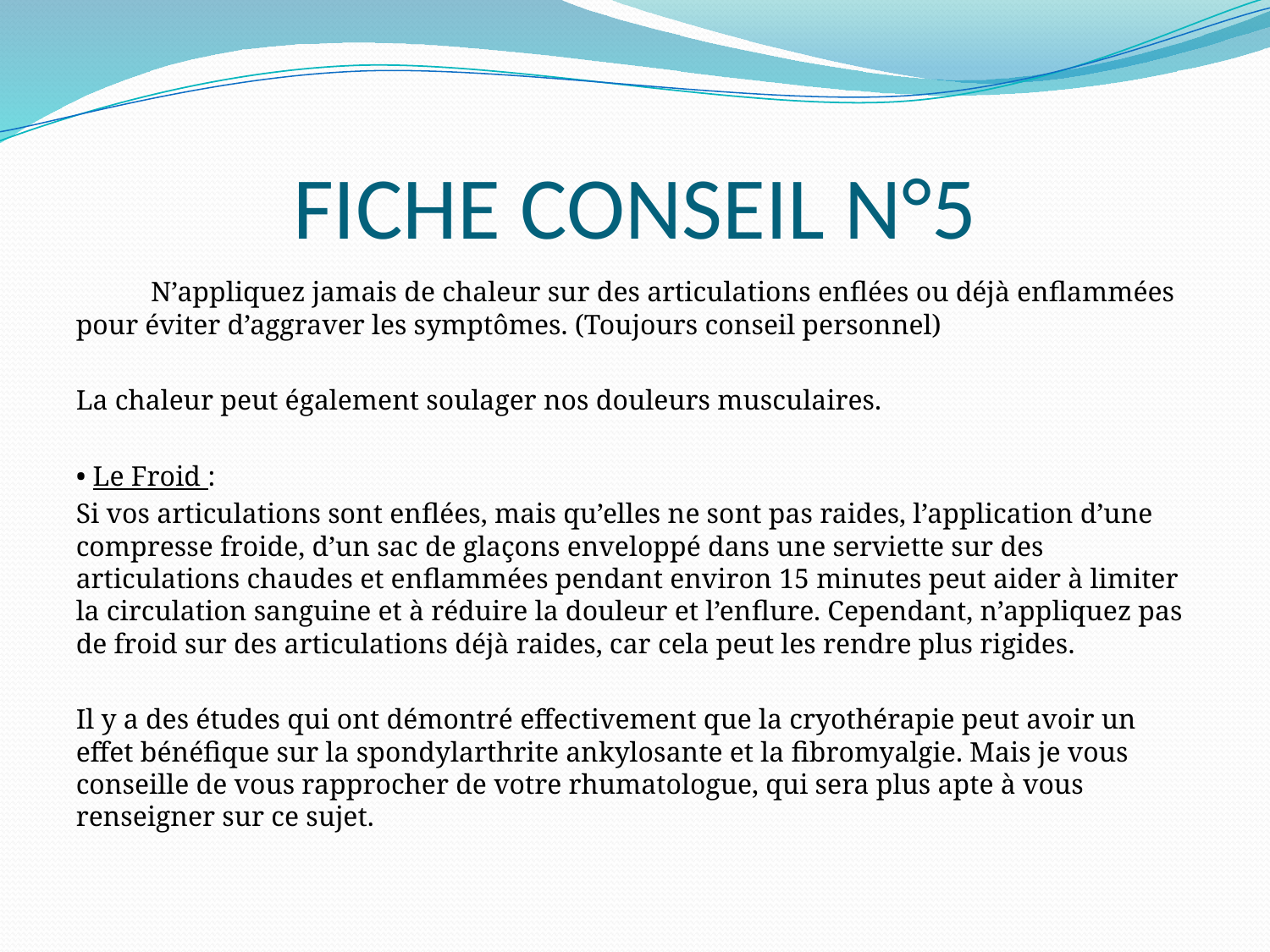

# FICHE CONSEIL N°5
	N’appliquez jamais de chaleur sur des articulations enflées ou déjà enflammées pour éviter d’aggraver les symptômes. (Toujours conseil personnel)

La chaleur peut également soulager nos douleurs musculaires.

• Le Froid :
Si vos articulations sont enflées, mais qu’elles ne sont pas raides, l’application d’une compresse froide, d’un sac de glaçons enveloppé dans une serviette sur des articulations chaudes et enflammées pendant environ 15 minutes peut aider à limiter la circulation sanguine et à réduire la douleur et l’enflure. Cependant, n’appliquez pas de froid sur des articulations déjà raides, car cela peut les rendre plus rigides.

Il y a des études qui ont démontré effectivement que la cryothérapie peut avoir un effet bénéfique sur la spondylarthrite ankylosante et la fibromyalgie. Mais je vous conseille de vous rapprocher de votre rhumatologue, qui sera plus apte à vous renseigner sur ce sujet.